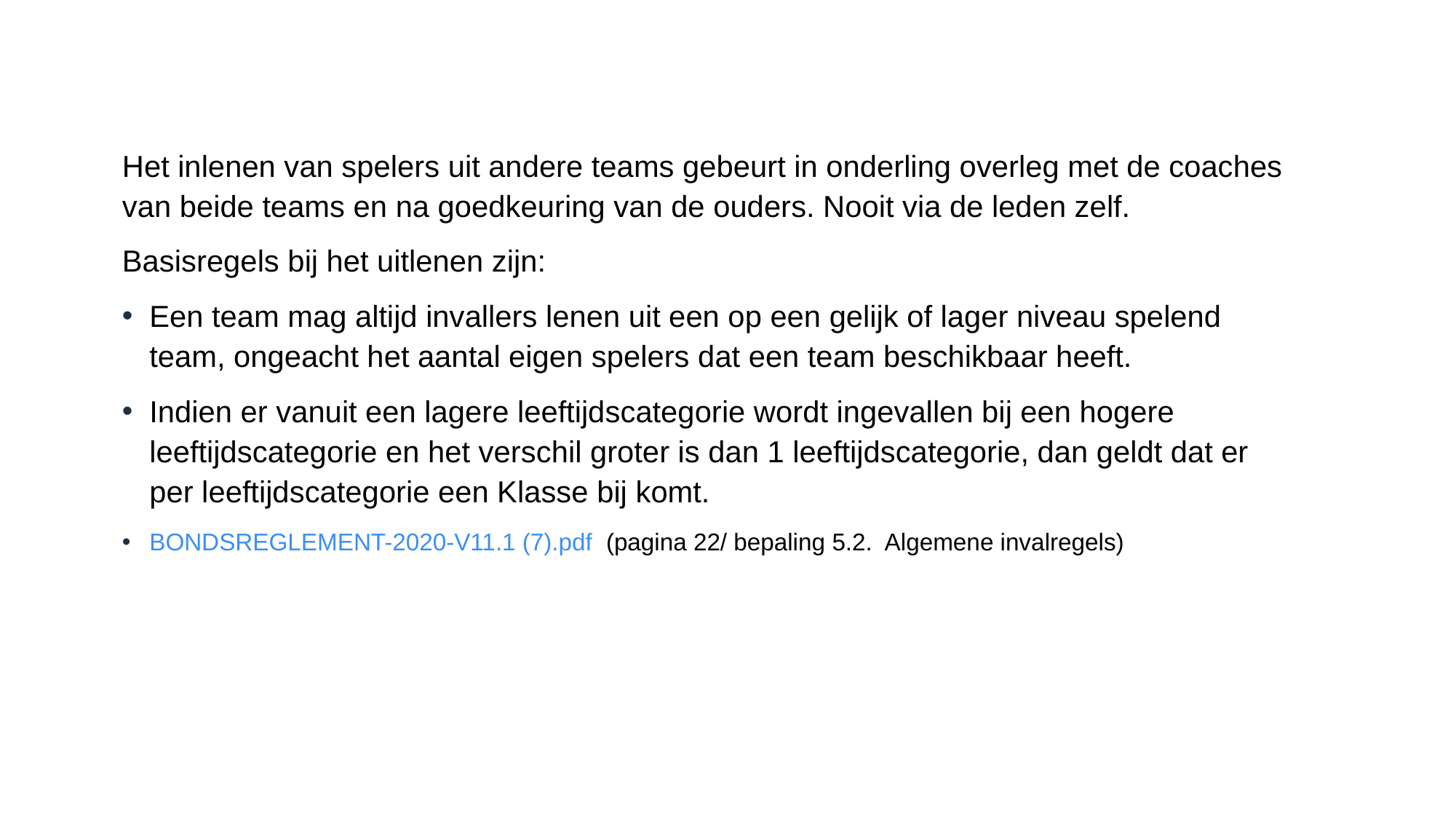

Het inlenen van spelers uit andere teams gebeurt in onderling overleg met de coaches van beide teams en na goedkeuring van de ouders. Nooit via de leden zelf.
Basisregels bij het uitlenen zijn:
Een team mag altijd invallers lenen uit een op een gelijk of lager niveau spelend team, ongeacht het aantal eigen spelers dat een team beschikbaar heeft.
Indien er vanuit een lagere leeftijdscategorie wordt ingevallen bij een hogere  leeftijdscategorie en het verschil groter is dan 1 leeftijdscategorie, dan geldt dat er per leeftijdscategorie een Klasse bij komt.
BONDSREGLEMENT-2020-V11.1 (7).pdf  (pagina 22/ bepaling 5.2.  Algemene invalregels)